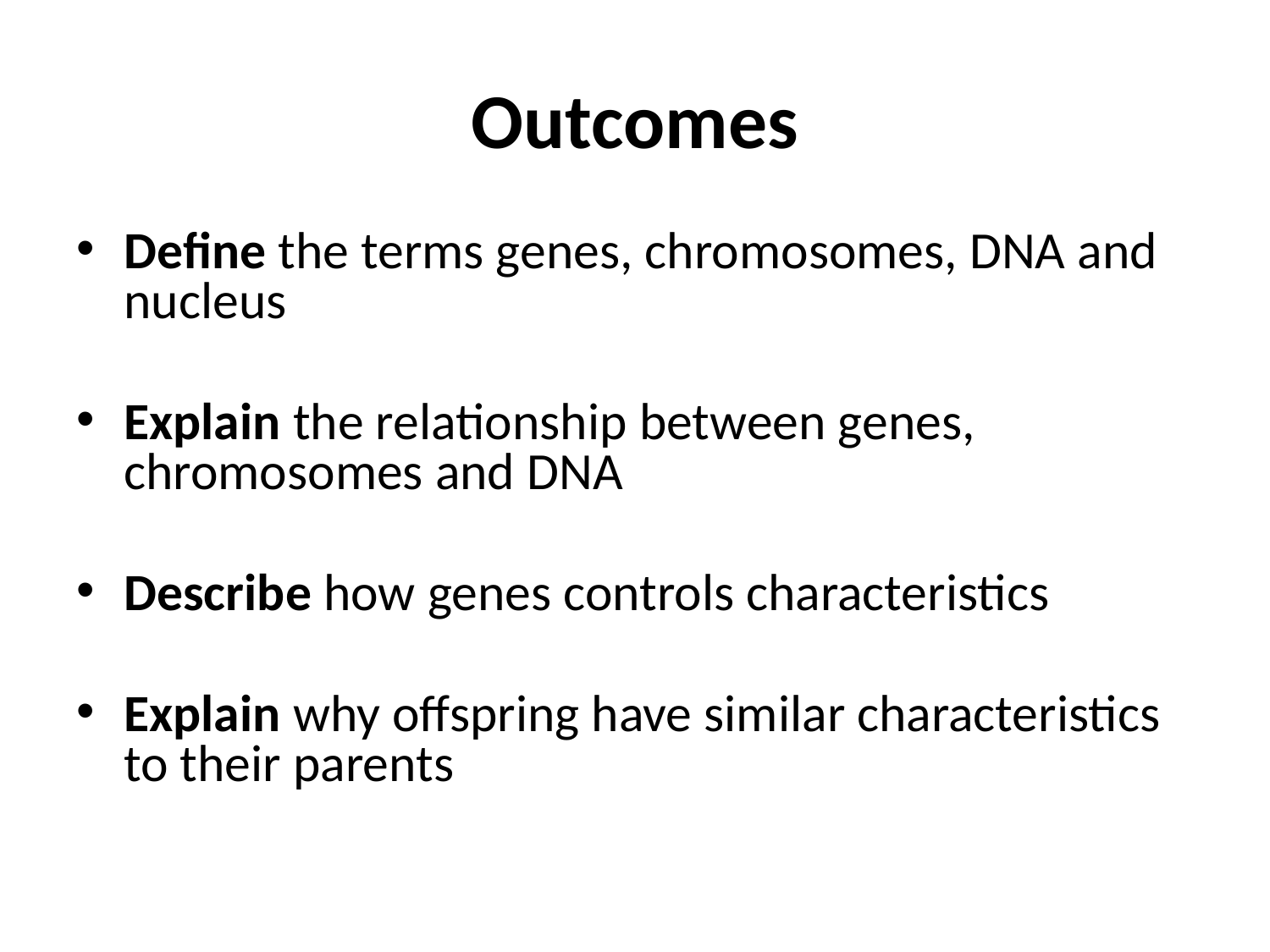

# Outcomes
Define the terms genes, chromosomes, DNA and nucleus

Explain the relationship between genes, chromosomes and DNA

Describe how genes controls characteristics

Explain why offspring have similar characteristics to their parents